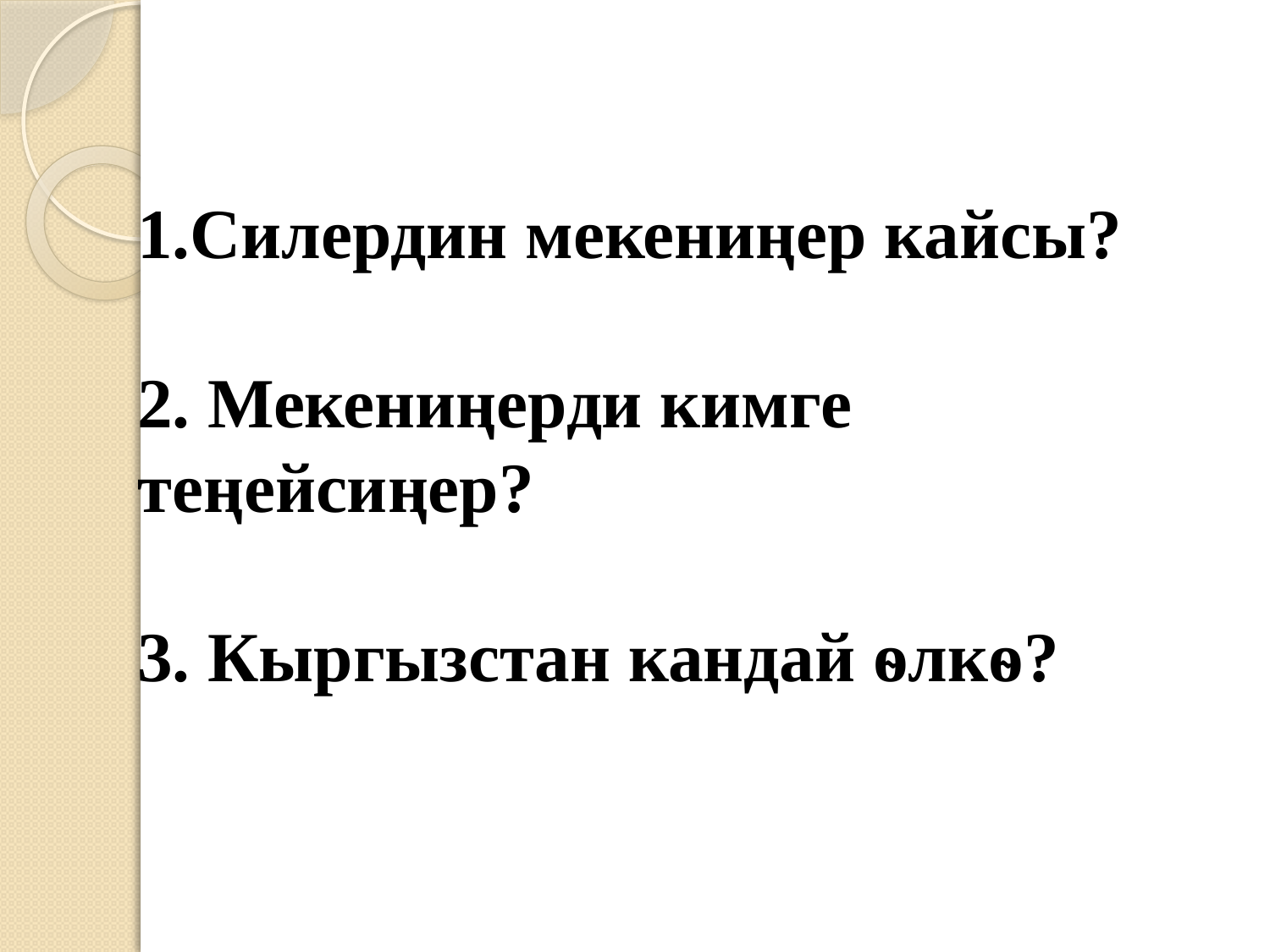

# 1.Силердин мекениңер кайсы? 2. Мекениңерди кимге теңейсиңер? 3. Кыргызстан кандай ѳлкѳ?